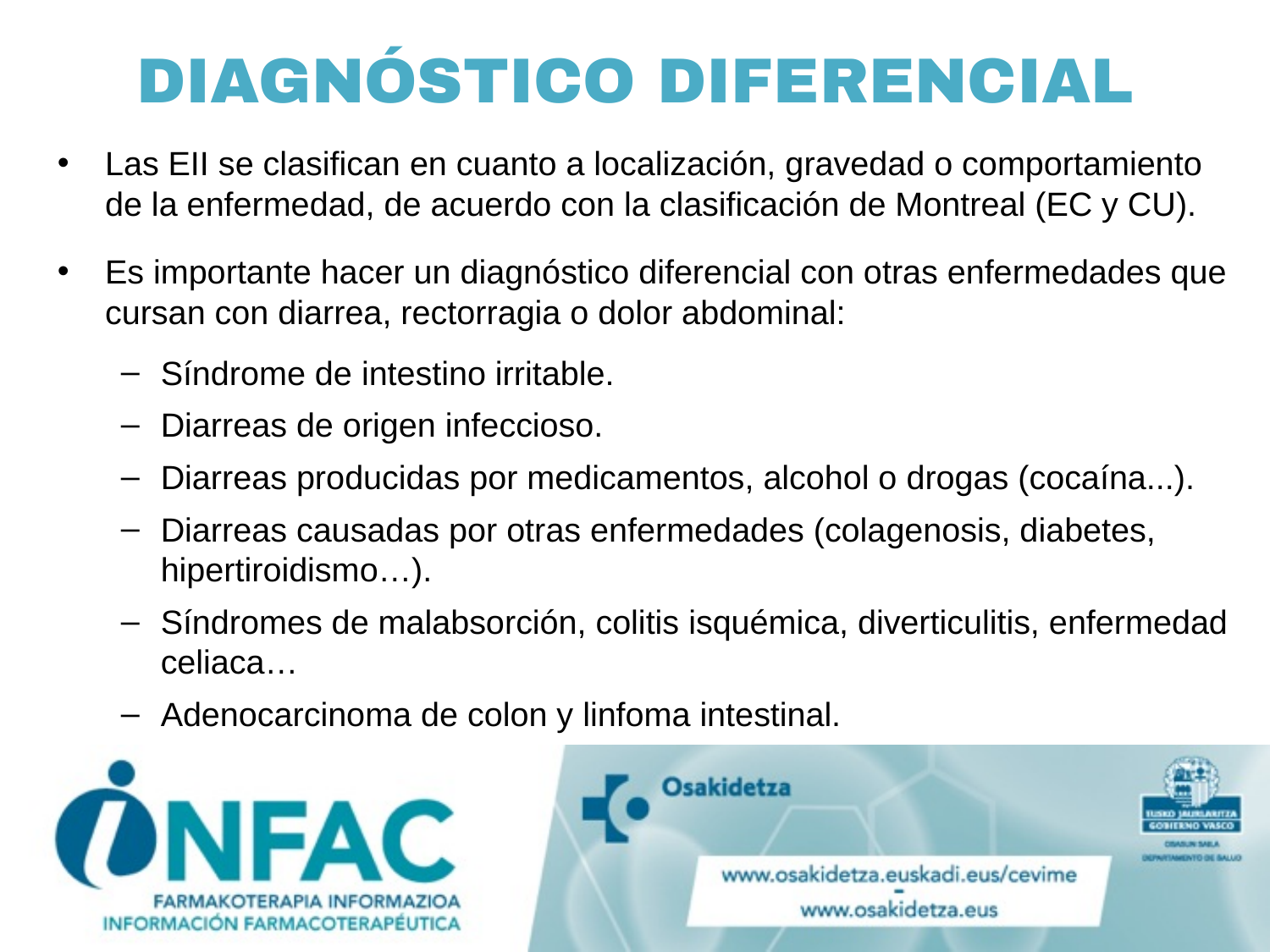

# DIAGNÓSTICO DIFERENCIAL
Las EII se clasifican en cuanto a localización, gravedad o comportamiento de la enfermedad, de acuerdo con la clasificación de Montreal (EC y CU).
Es importante hacer un diagnóstico diferencial con otras enfermedades que cursan con diarrea, rectorragia o dolor abdominal:
Síndrome de intestino irritable.
Diarreas de origen infeccioso.
Diarreas producidas por medicamentos, alcohol o drogas (cocaína...).
Diarreas causadas por otras enfermedades (colagenosis, diabetes, hipertiroidismo…).
Síndromes de malabsorción, colitis isquémica, diverticulitis, enfermedad celiaca…
Adenocarcinoma de colon y linfoma intestinal.